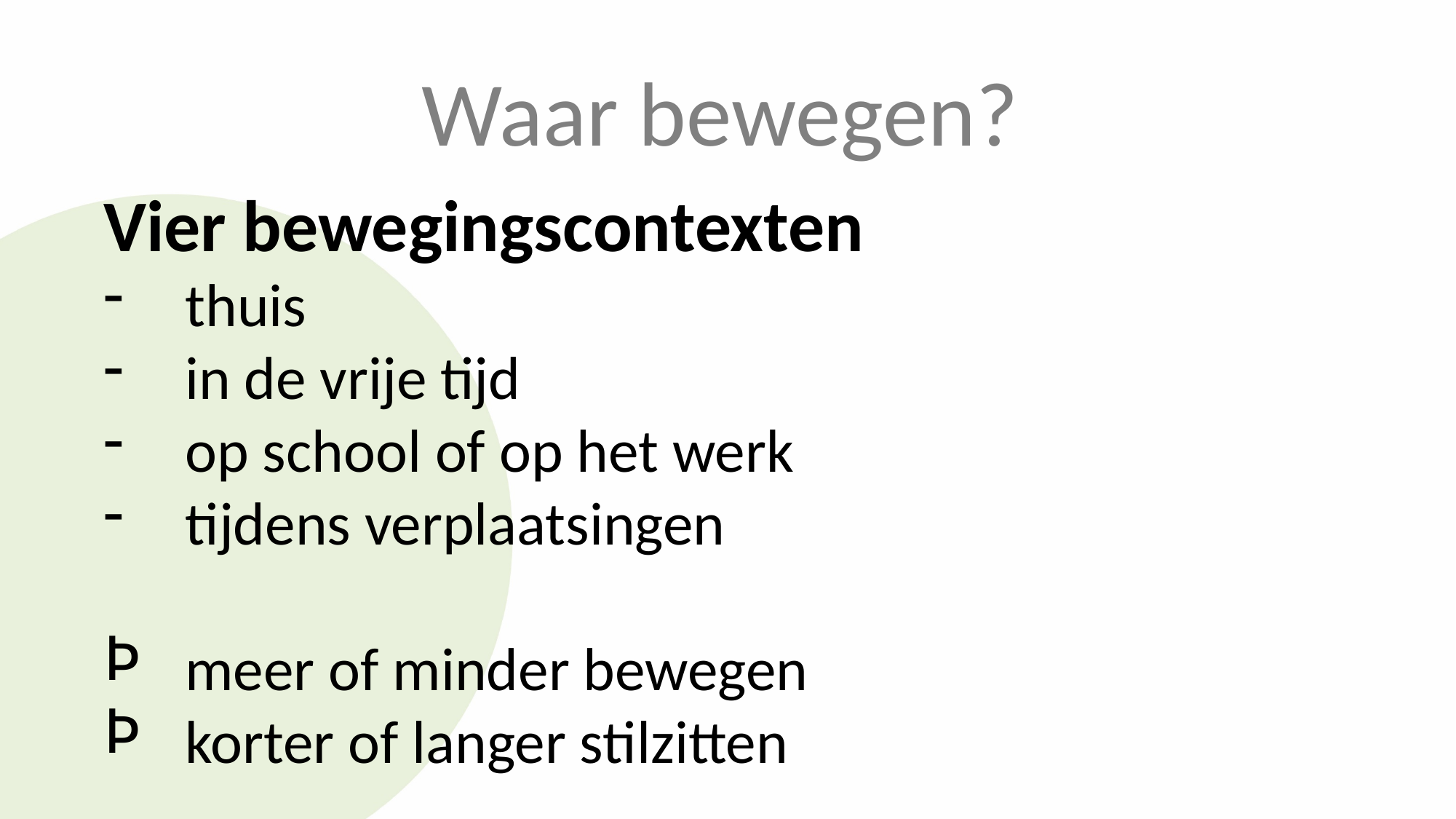

Waar bewegen?

Vier bewegingscontexten
thuis
in de vrije tijd
op school of op het werk
tijdens verplaatsingen

meer of minder bewegen
korter of langer stilzitten